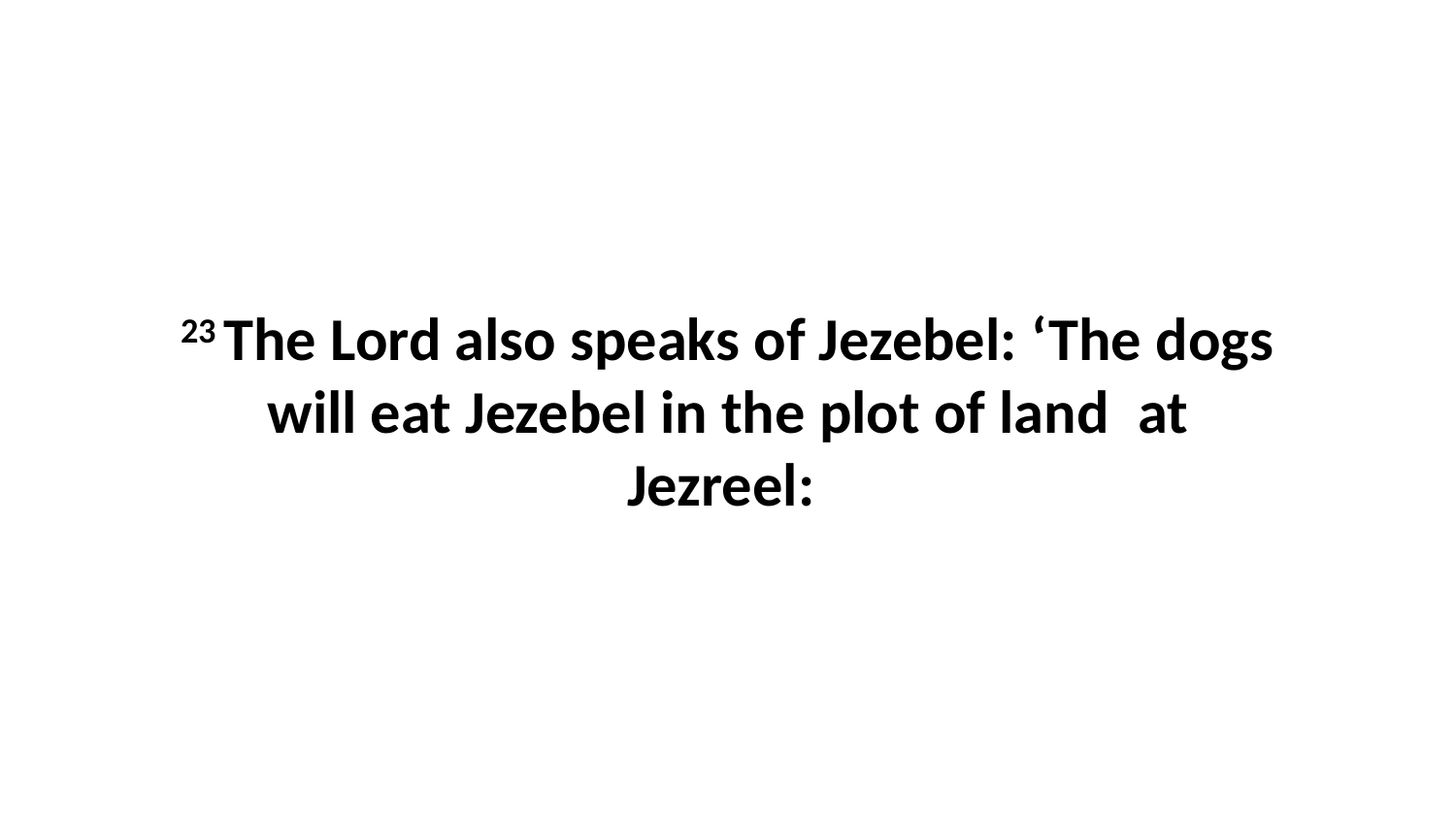

23 The Lord also speaks of Jezebel: ‘The dogs will eat Jezebel in the plot of land  at Jezreel: